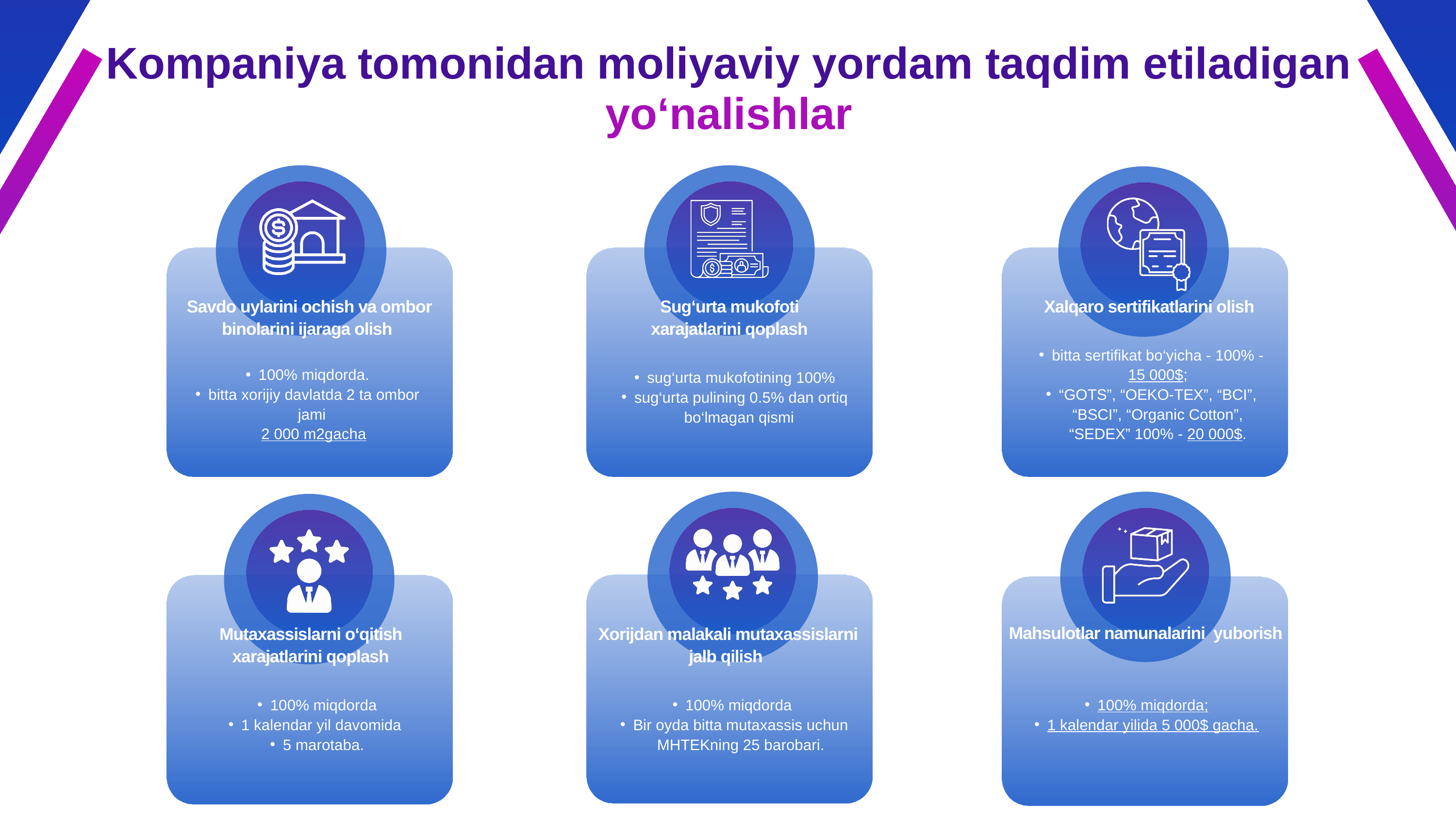

Kompaniya tomonidan moliyaviy yordam taqdim etiladigan yo‘nalishlar

Savdo uylarini ochish va ombor binolarini ijaraga olish
Sug‘urta mukofoti xarajatlarini qoplash
Xalqaro sertifikatlarini olish
bitta sertifikat bo‘yicha - 100% - 15 000$;
“GOTS”, “OEKO-TEX”, “BCI”, “BSCI”, “Organic Cotton”, “SEDEX” 100% - 20 000$.
100% miqdorda.
bitta xorijiy davlatda 2 ta ombor jami
      2 000 m2gacha
sug‘urta mukofotining 100%
sug‘urta pulining 0.5% dan ortiq bo‘lmagan qismi

Mahsulotlar namunalarini  yuborish
Mutaxassislarni o‘qitish xarajatlarini qoplash
Xorijdan malakali mutaxassislarni jalb qilish
100% miqdorda
1 kalendar yil davomida
5 marotaba.
100% miqdorda
Bir oyda bitta mutaxassis uchun MHTEKning 25 barobari.
100% miqdorda;
1 kalendar yilida 5 000$ gacha.